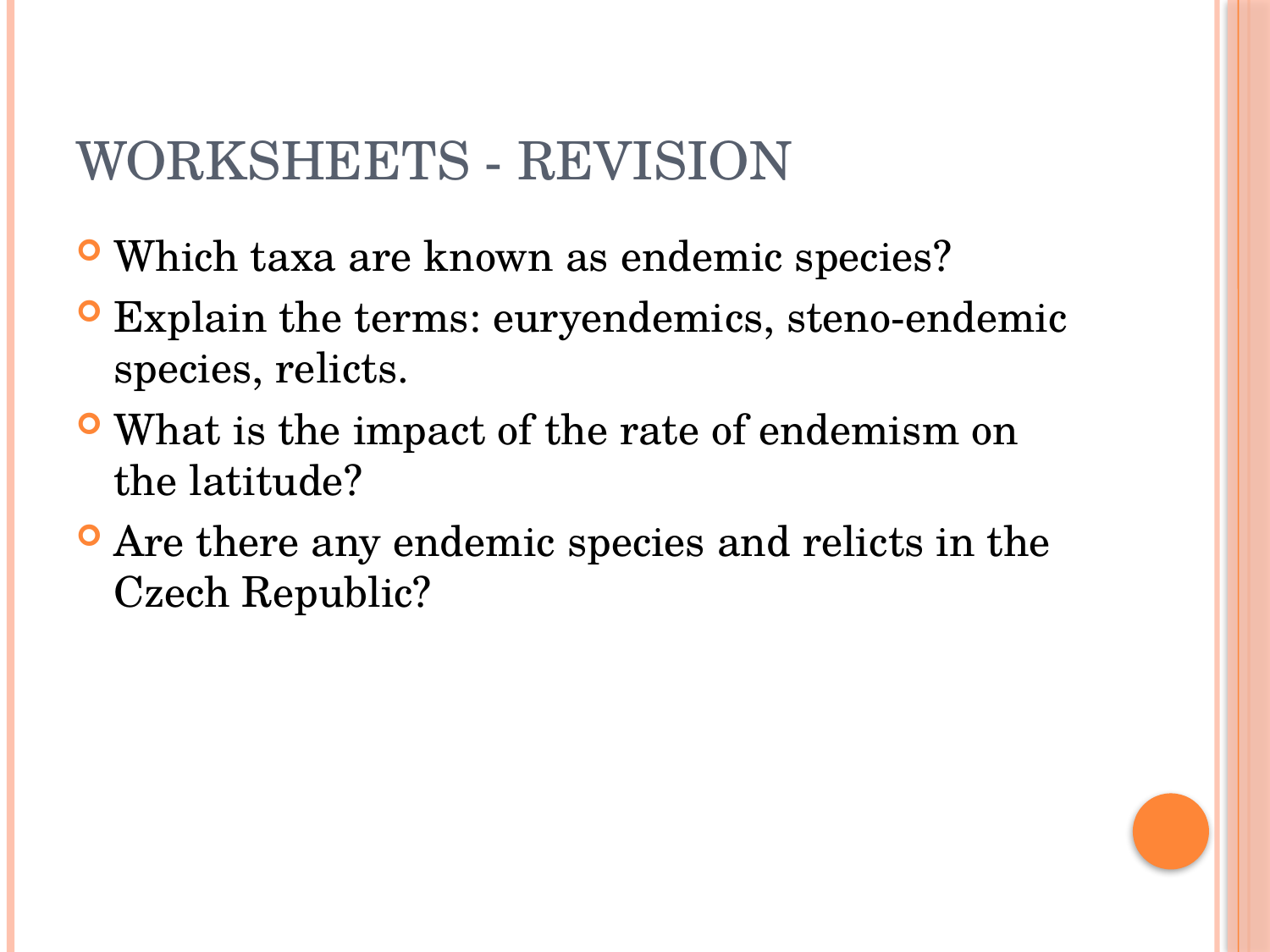

# Worksheets - revision
Which taxa are known as endemic species?
Explain the terms: euryendemics, steno-endemic species, relicts.
What is the impact of the rate of endemism on the latitude?
Are there any endemic species and relicts in the Czech Republic?